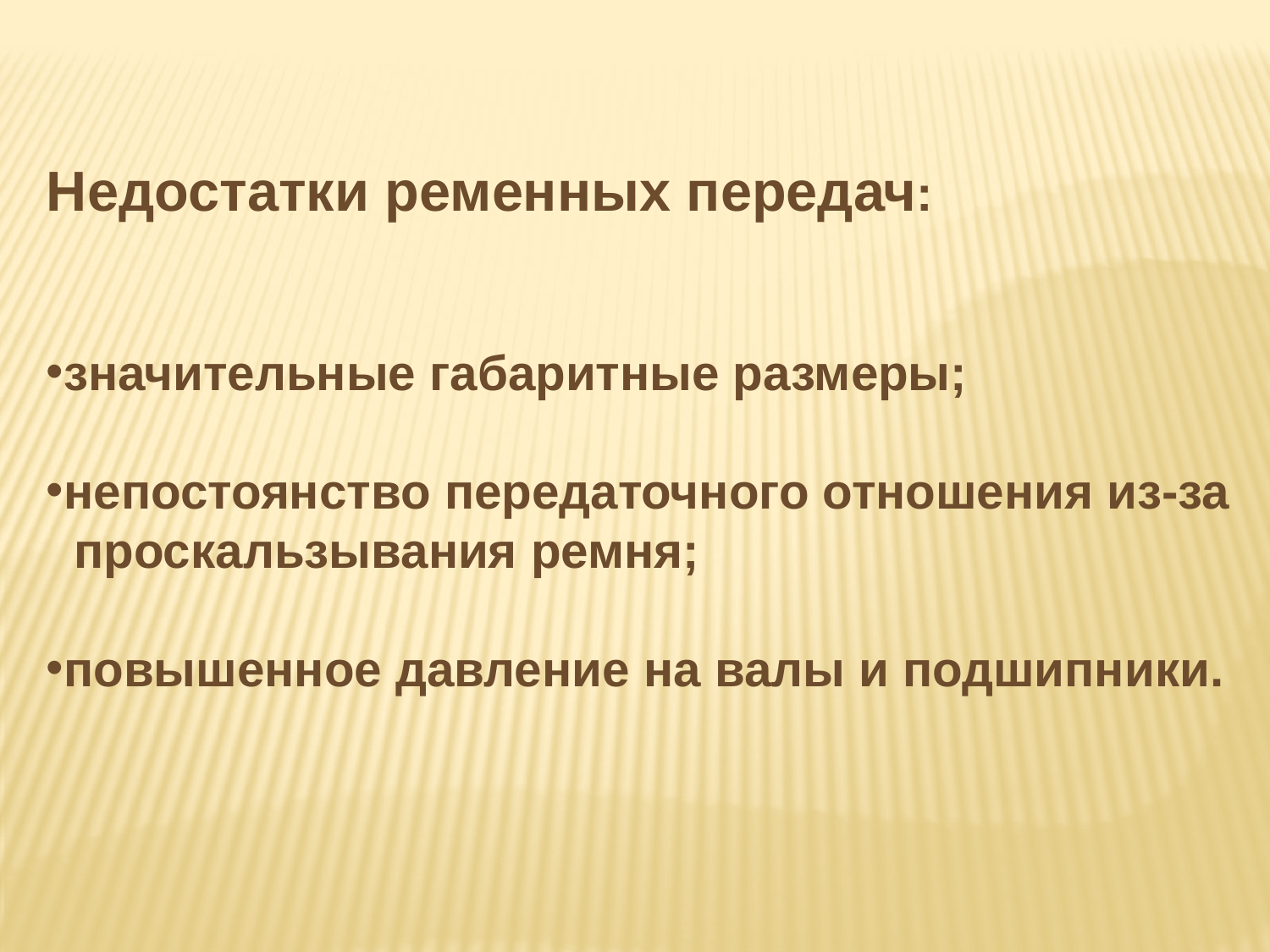

Недостатки ременных передач:

значительные габаритные размеры;

непостоянство передаточного отношения из-за
  проскальзывания ремня;

повышенное давление на валы и подшипники.